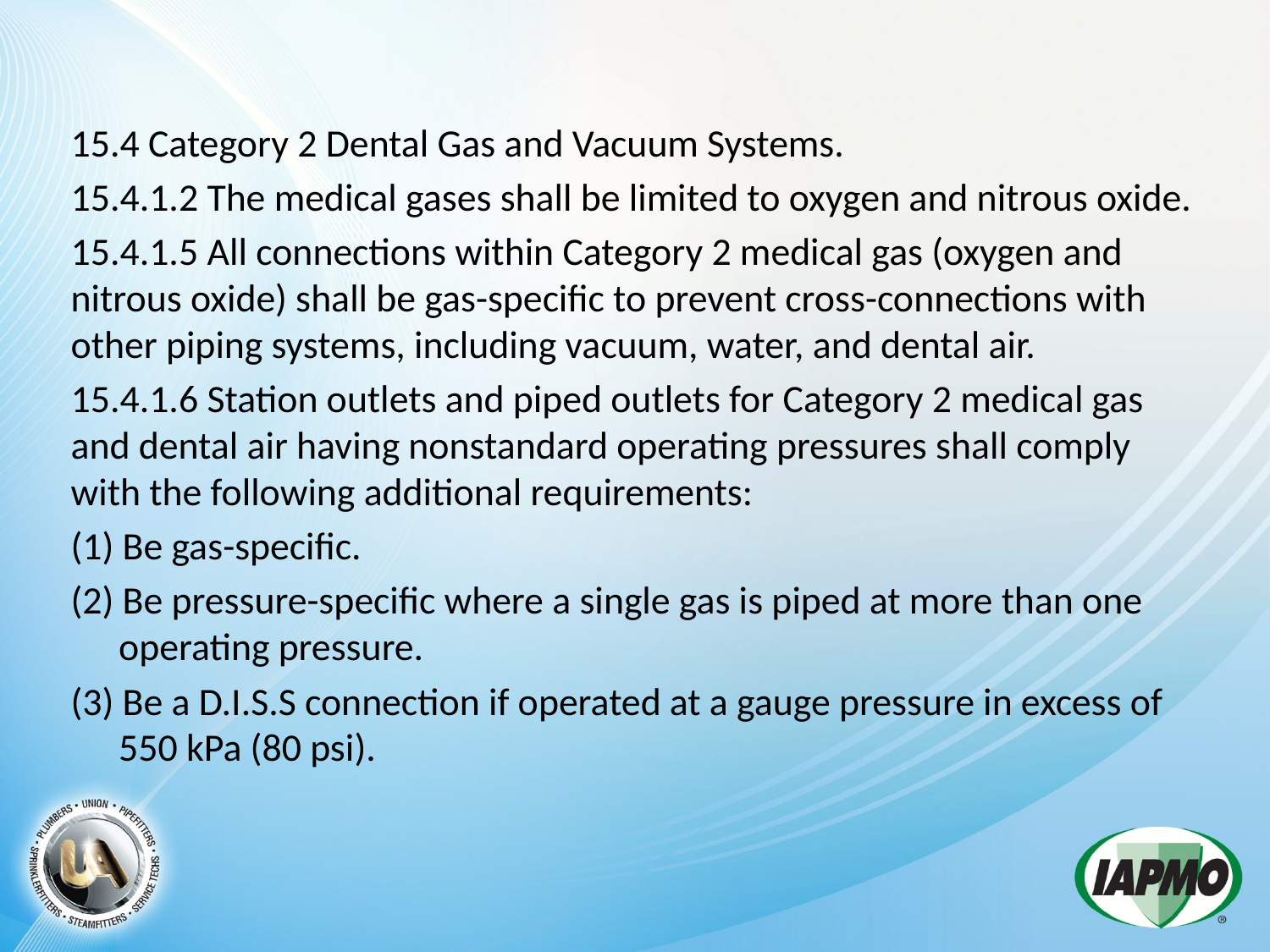

15.4 Category 2 Dental Gas and Vacuum Systems.
15.4.1.2 The medical gases shall be limited to oxygen and nitrous oxide.
15.4.1.5 All connections within Category 2 medical gas (oxygen and nitrous oxide) shall be gas-specific to prevent cross-connections with other piping systems, including vacuum, water, and dental air.
15.4.1.6 Station outlets and piped outlets for Category 2 medical gas and dental air having nonstandard operating pressures shall comply with the following additional requirements:
(1) Be gas-specific.
(2) Be pressure-specific where a single gas is piped at more than one operating pressure.
(3) Be a D.I.S.S connection if operated at a gauge pressure in excess of 550 kPa (80 psi).